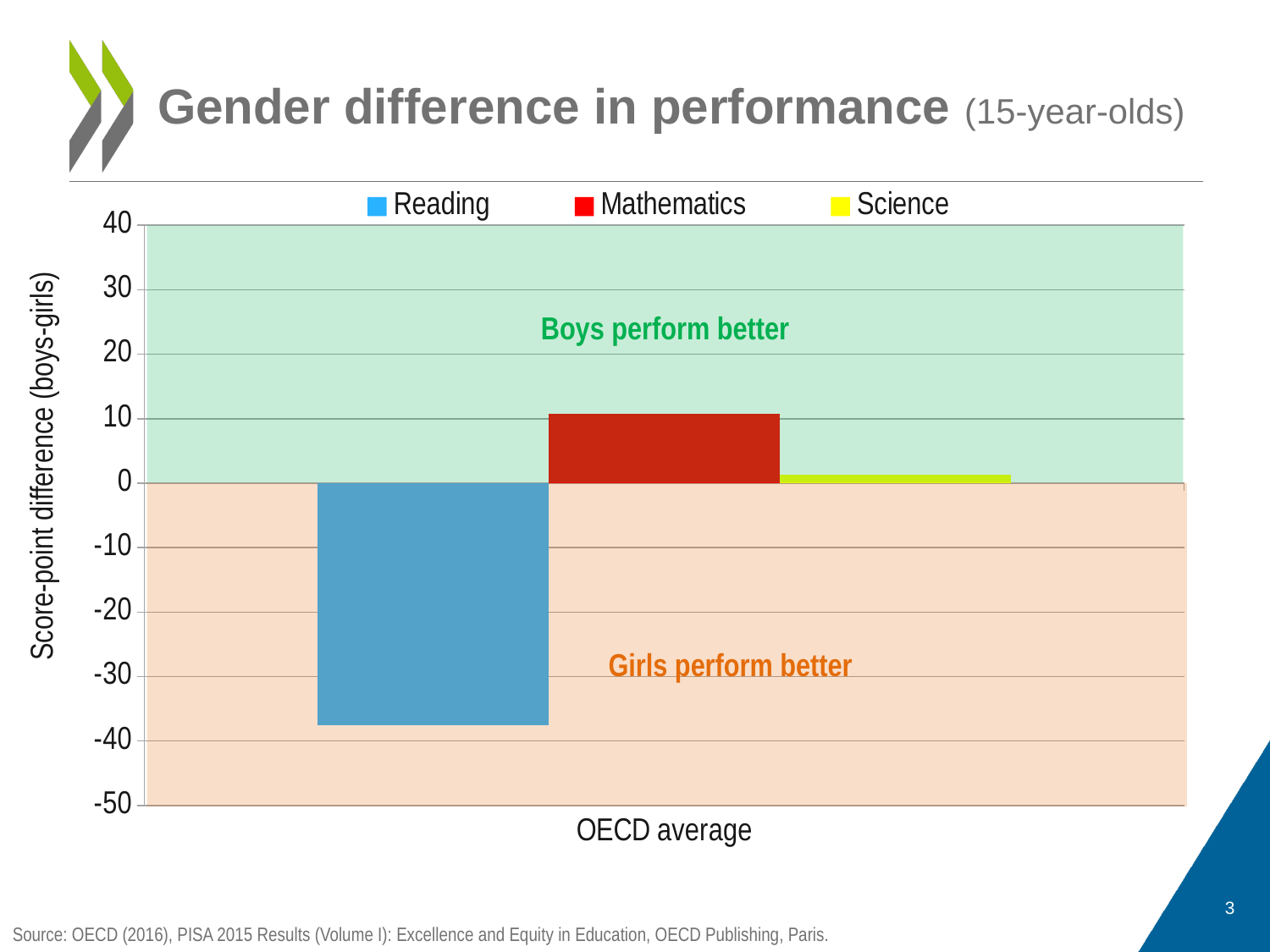

# Gender difference in performance (15-year-olds)

### Chart

| Category | Reading | Mathematics | Science |
|---|---|---|---|
| OECD average | -37.592579703395735 | 10.728736928059362 | 1.3384949249084273 |

Boys perform better
Score-point difference (boys-girls)

	Girls perform better
3
Source: OECD (2016), PISA 2015 Results (Volume I): Excellence and Equity in Education, OECD Publishing, Paris.